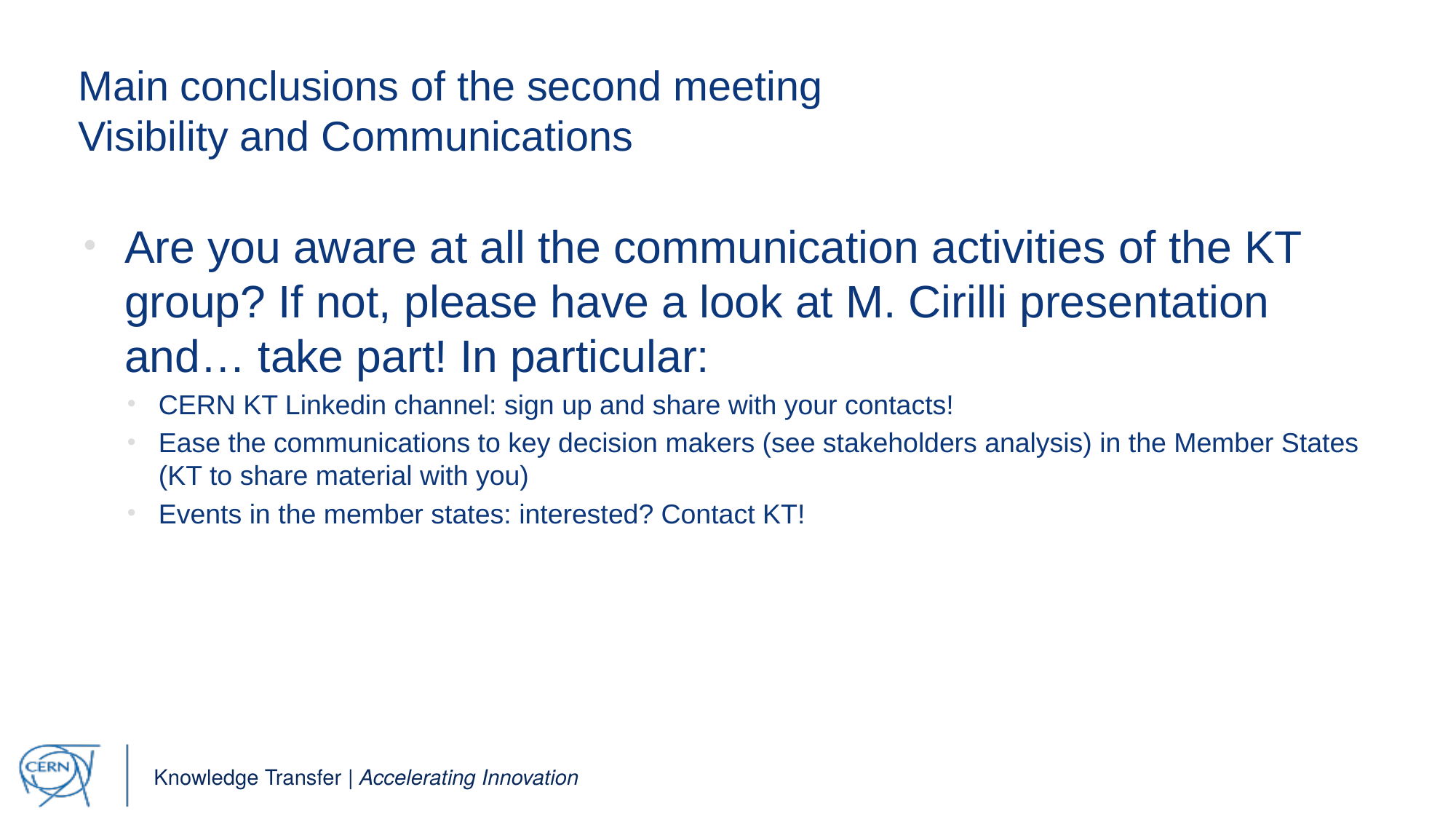

# Main conclusions of the second meeting Visibility and Communications
Are you aware at all the communication activities of the KT group? If not, please have a look at M. Cirilli presentation and… take part! In particular:
CERN KT Linkedin channel: sign up and share with your contacts!
Ease the communications to key decision makers (see stakeholders analysis) in the Member States (KT to share material with you)
Events in the member states: interested? Contact KT!